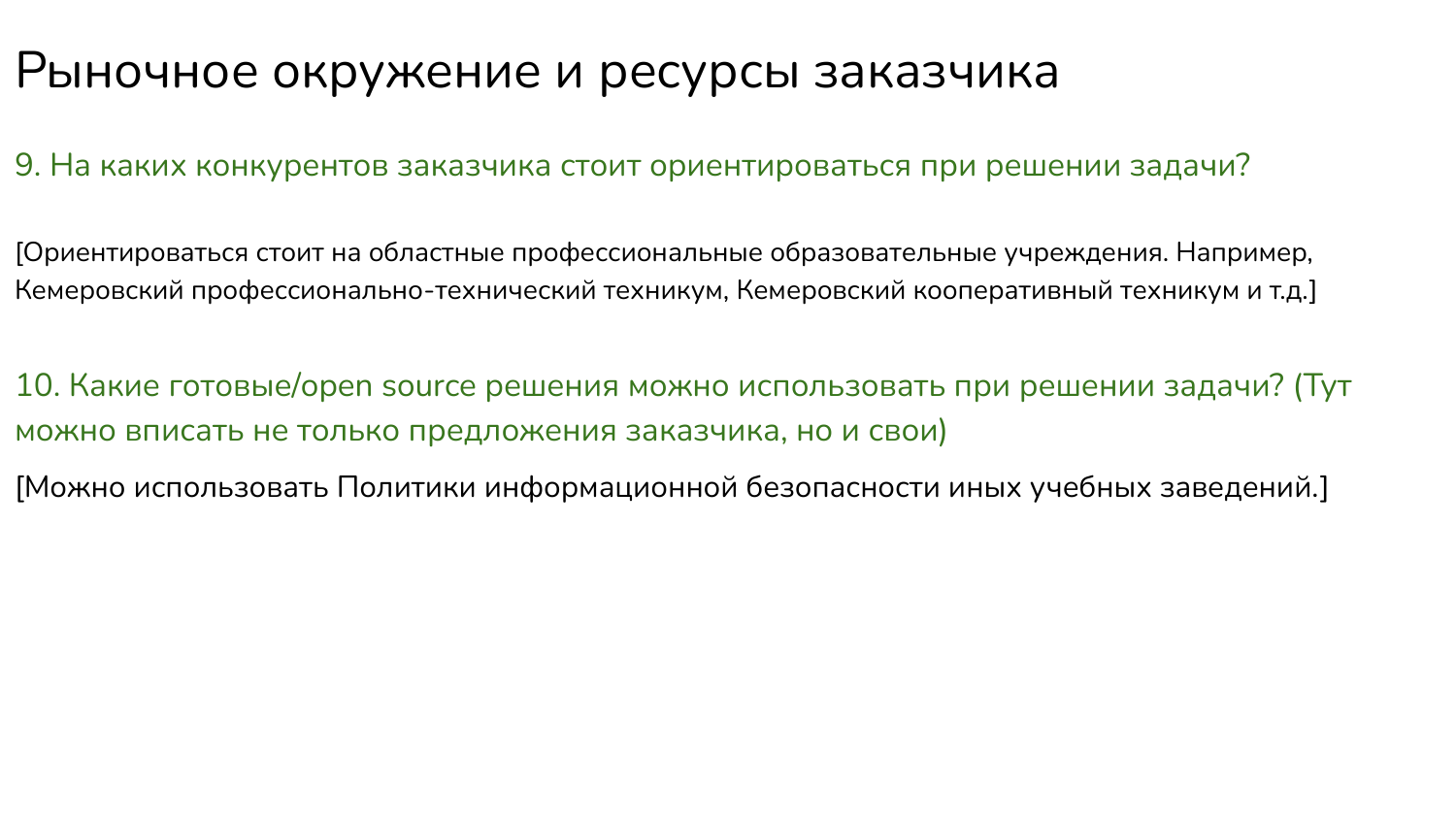

# Рыночное окружение и ресурсы заказчика
9. На каких конкурентов заказчика стоит ориентироваться при решении задачи?

[Ориентироваться стоит на областные профессиональные образовательные учреждения. Например, Кемеровский профессионально-технический техникум, Кемеровский кооперативный техникум и т.д.]
10. Какие готовые/open source решения можно использовать при решении задачи? (Тут можно вписать не только предложения заказчика, но и свои)
[Можно использовать Политики информационной безопасности иных учебных заведений.]